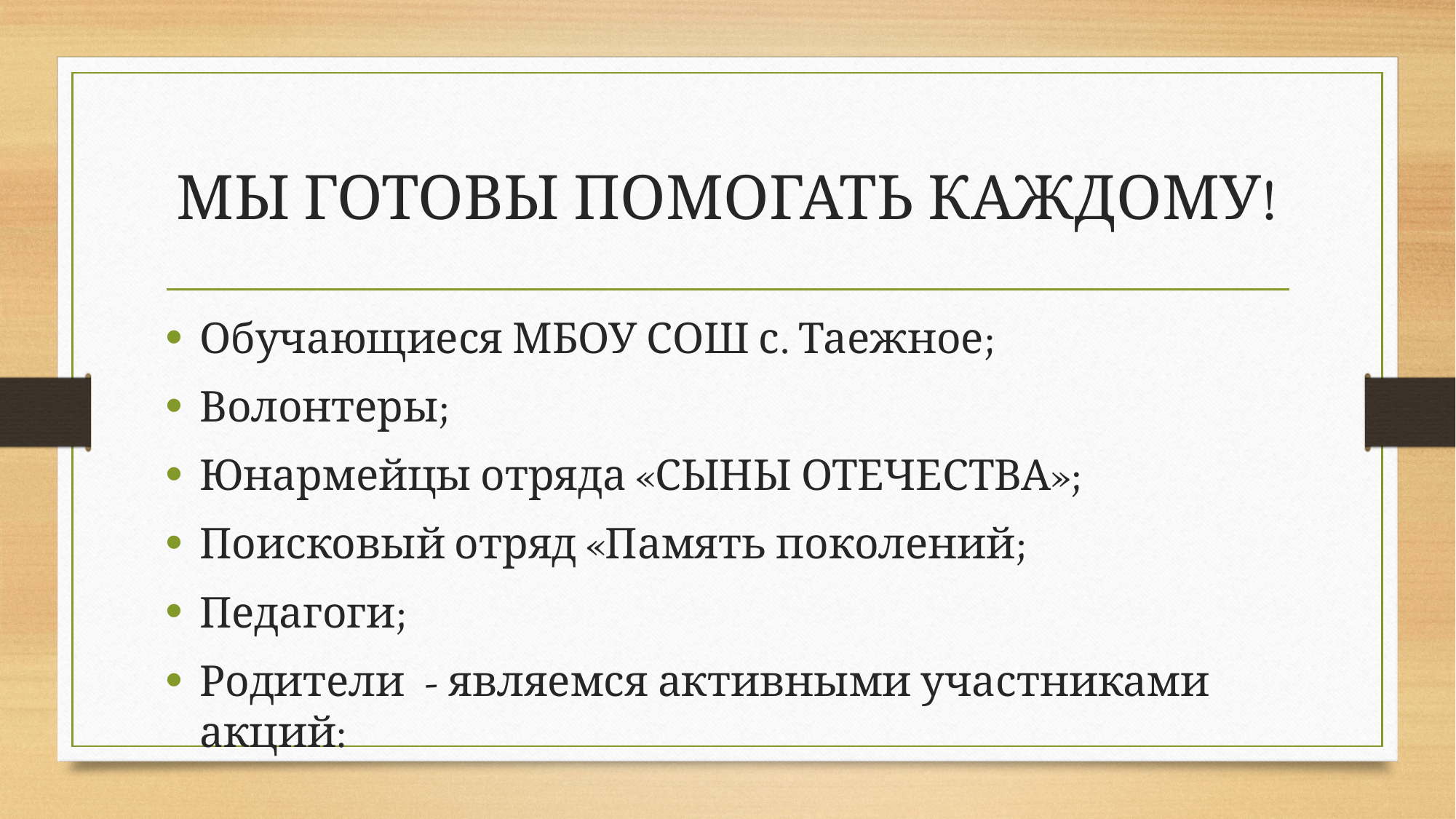

# МЫ ГОТОВЫ ПОМОГАТЬ КАЖДОМУ!
Обучающиеся МБОУ СОШ с. Таежное;
Волонтеры;
Юнармейцы отряда «СЫНЫ ОТЕЧЕСТВА»;
Поисковый отряд «Память поколений;
Педагоги;
Родители  - являемся активными участниками акций: